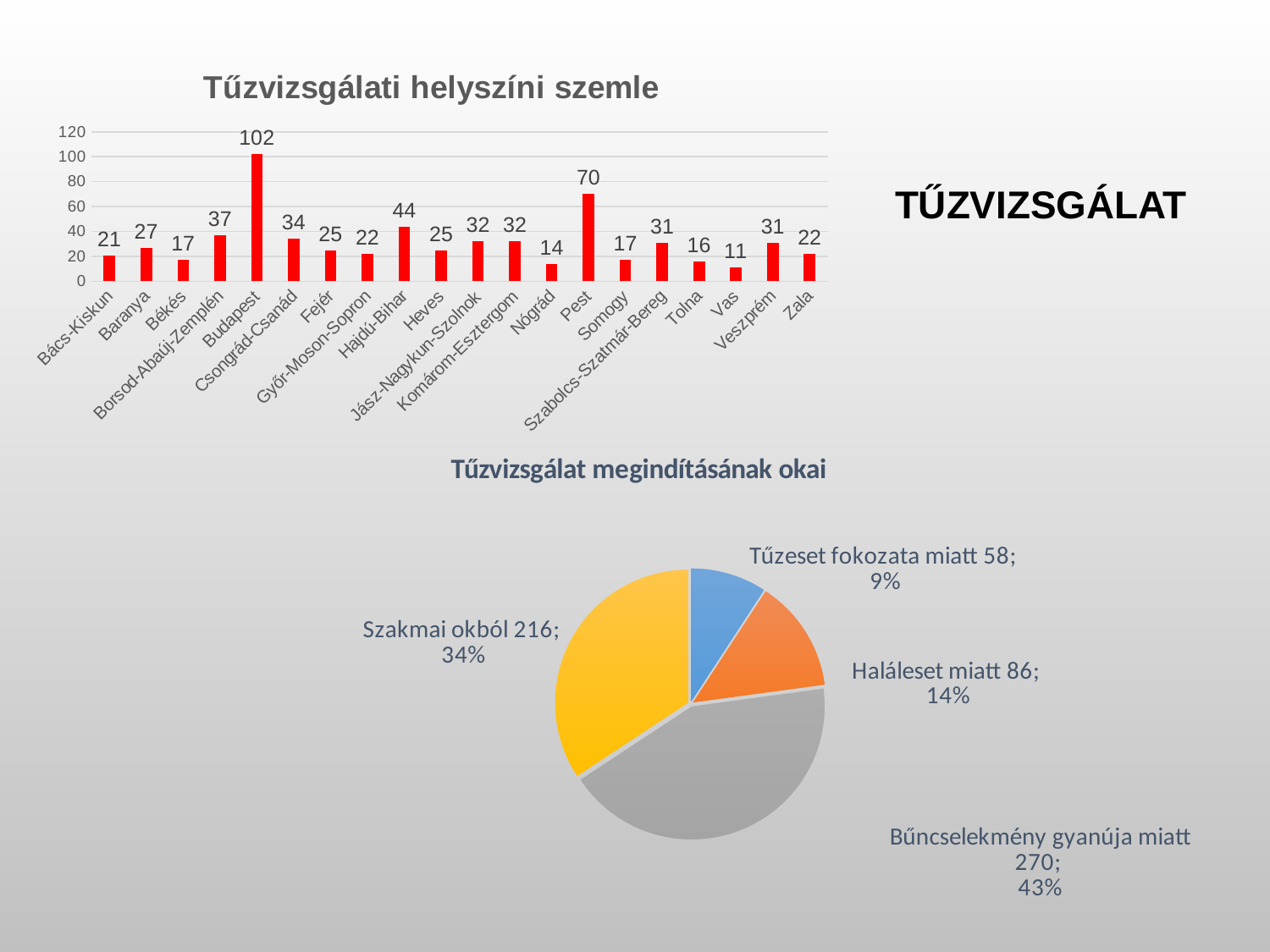

### Chart: Tűzvizsgálati helyszíni szemle

| Category |  |
|---|---|
| Bács-Kiskun | 21.0 |
| Baranya | 27.0 |
| Békés | 17.0 |
| Borsod-Abaúj-Zemplén | 37.0 |
| Budapest | 102.0 |
| Csongrád-Csanád | 34.0 |
| Fejér | 25.0 |
| Győr-Moson-Sopron | 22.0 |
| Hajdú-Bihar | 44.0 |
| Heves | 25.0 |
| Jász-Nagykun-Szolnok | 32.0 |
| Komárom-Esztergom | 32.0 |
| Nógrád | 14.0 |
| Pest | 70.0 |
| Somogy | 17.0 |
| Szabolcs-Szatmár-Bereg | 31.0 |
| Tolna | 16.0 |
| Vas | 11.0 |
| Veszprém | 31.0 |
| Zala | 22.0 |
TŰZVIZSGÁLAT

### Chart: Tűzvizsgálat megindításának okai

| Category |  |
|---|---|
| Tűzeset fokozata miatt | 58.0 |
| Haláleset miatt | 86.0 |
| Bűncselekmény gyanúja miatt | 270.0 |
| Szakmai okból | 216.0 |